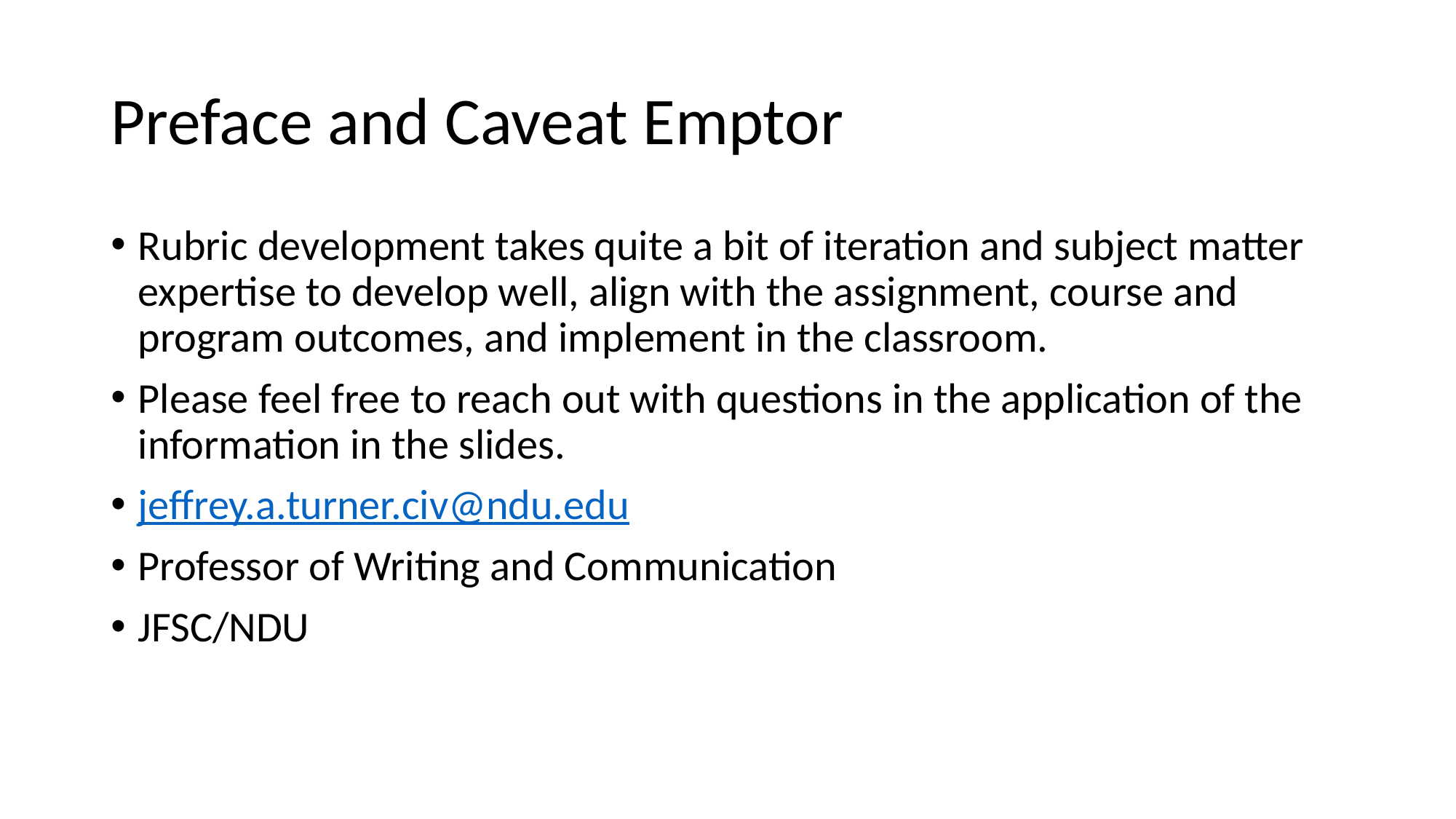

# Preface and Caveat Emptor
Rubric development takes quite a bit of iteration and subject matter expertise to develop well, align with the assignment, course and program outcomes, and implement in the classroom.
Please feel free to reach out with questions in the application of the information in the slides.
jeffrey.a.turner.civ@ndu.edu
Professor of Writing and Communication
JFSC/NDU